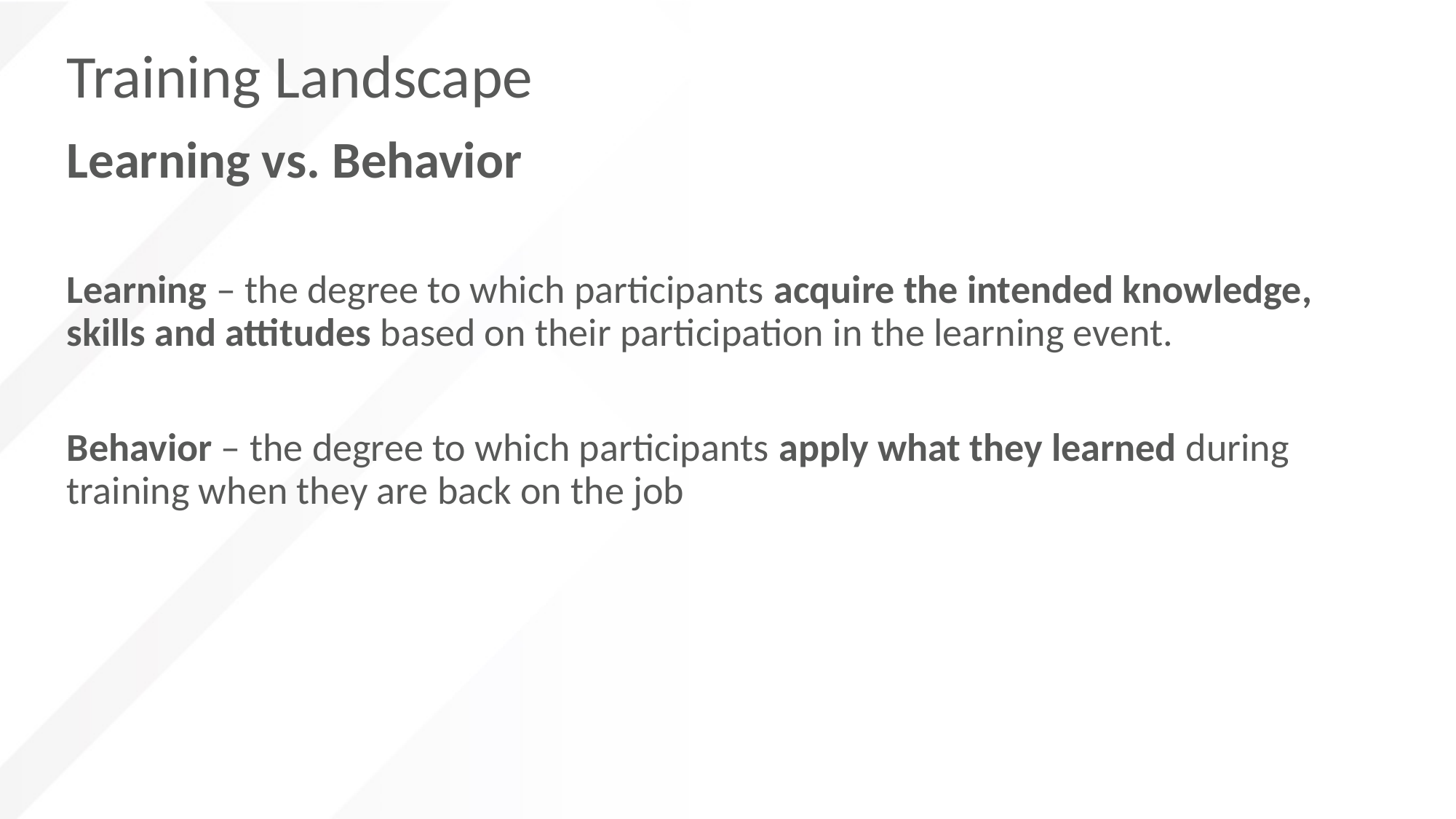

# Training Landscape
Learning vs. Behavior

Learning – the degree to which participants acquire the intended knowledge, skills and attitudes based on their participation in the learning event.

Behavior – the degree to which participants apply what they learned during training when they are back on the job